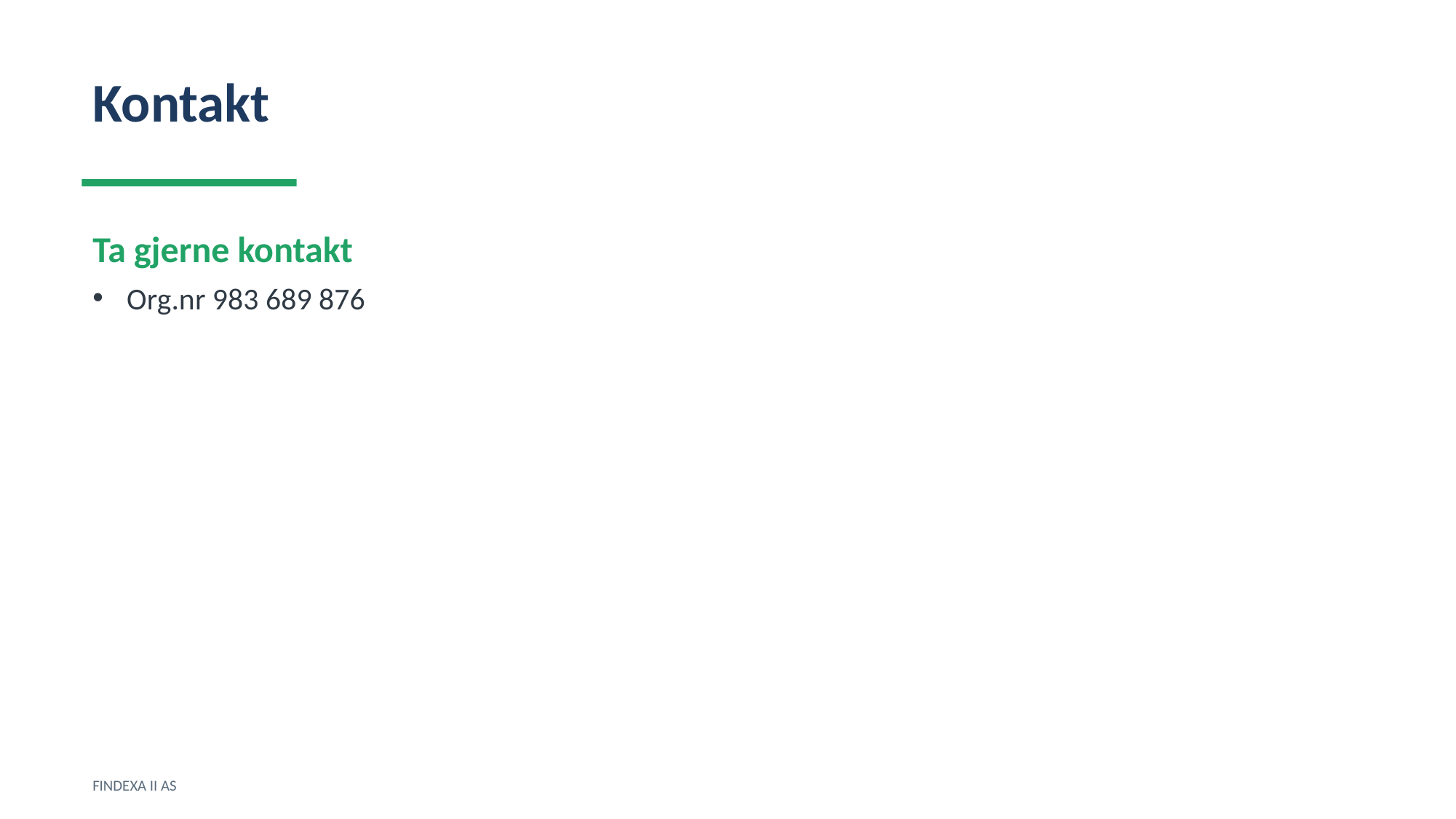

Kontakt

Ta gjerne kontakt
Org.nr 983 689 876
FINDEXA II AS